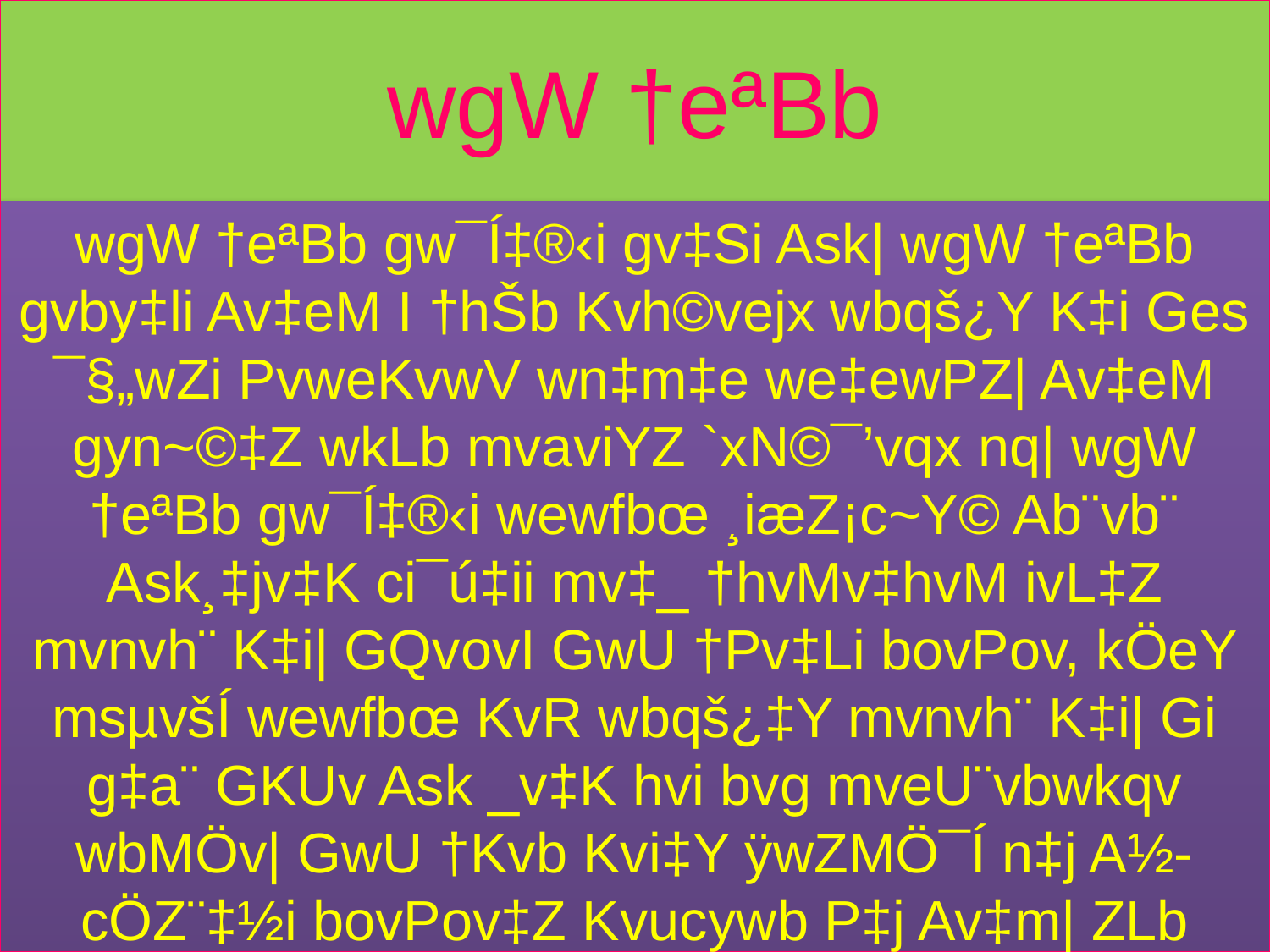

# wgW †eªBb
wgW †eªBb gw¯Í‡®‹i gv‡Si Ask| wgW †eªBb gvby‡li Av‡eM I †hŠb Kvh©vejx wbqš¿Y K‡i Ges ¯§„wZi PvweKvwV wn‡m‡e we‡ewPZ| Av‡eM gyn~©‡Z wkLb mvaviYZ `xN©¯’vqx nq| wgW †eªBb gw¯Í‡®‹i wewfbœ ¸iæZ¡c~Y© Ab¨vb¨ Ask¸‡jv‡K ci¯ú‡ii mv‡_ †hvMv‡hvM ivL‡Z mvnvh¨ K‡i| GQvovI GwU †Pv‡Li bovPov, kÖeY msµvšÍ wewfbœ KvR wbqš¿‡Y mvnvh¨ K‡i| Gi g‡a¨ GKUv Ask _v‡K hvi bvg mveU¨vbwkqv wbMÖv| GwU †Kvb Kvi‡Y ÿwZMÖ¯Í n‡j A½-cÖZ¨‡½i bovPov‡Z Kvucywb P‡j Av‡m| ZLb †mUv‡K cvwK©Ýbm wWwRR e‡j| weL¨vZ gyw÷‡hv×v †gvnv¤§` Avjx GB †iv‡Mi wkKvi n‡qwQ‡jb|